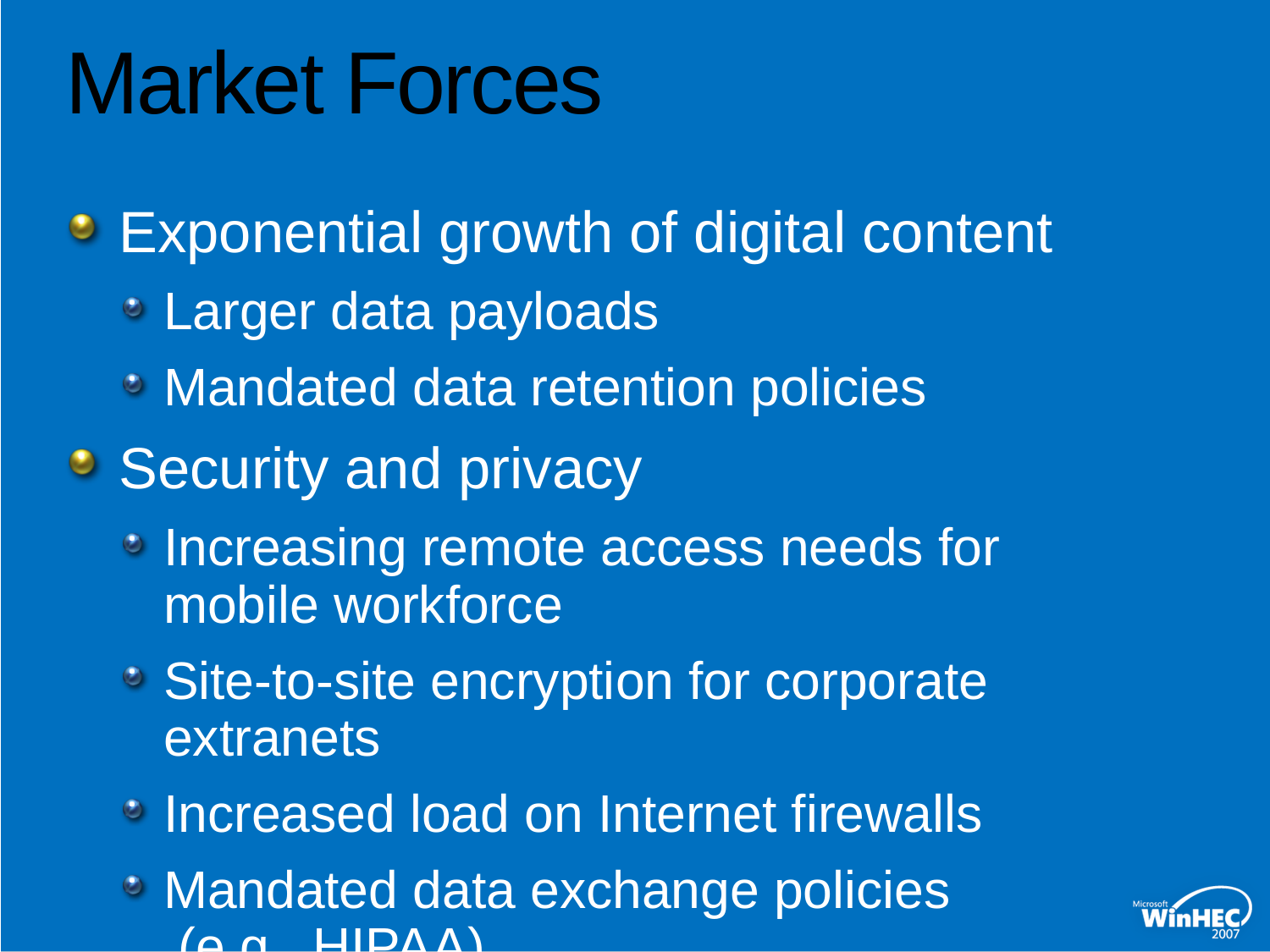

# Market Forces
Exponential growth of digital content
Larger data payloads
Mandated data retention policies
Security and privacy
Increasing remote access needs for
mobile workforce
Site-to-site encryption for corporate extranets
Increased load on Internet firewalls
Mandated data exchange policies
 (e.g., HIPAA)